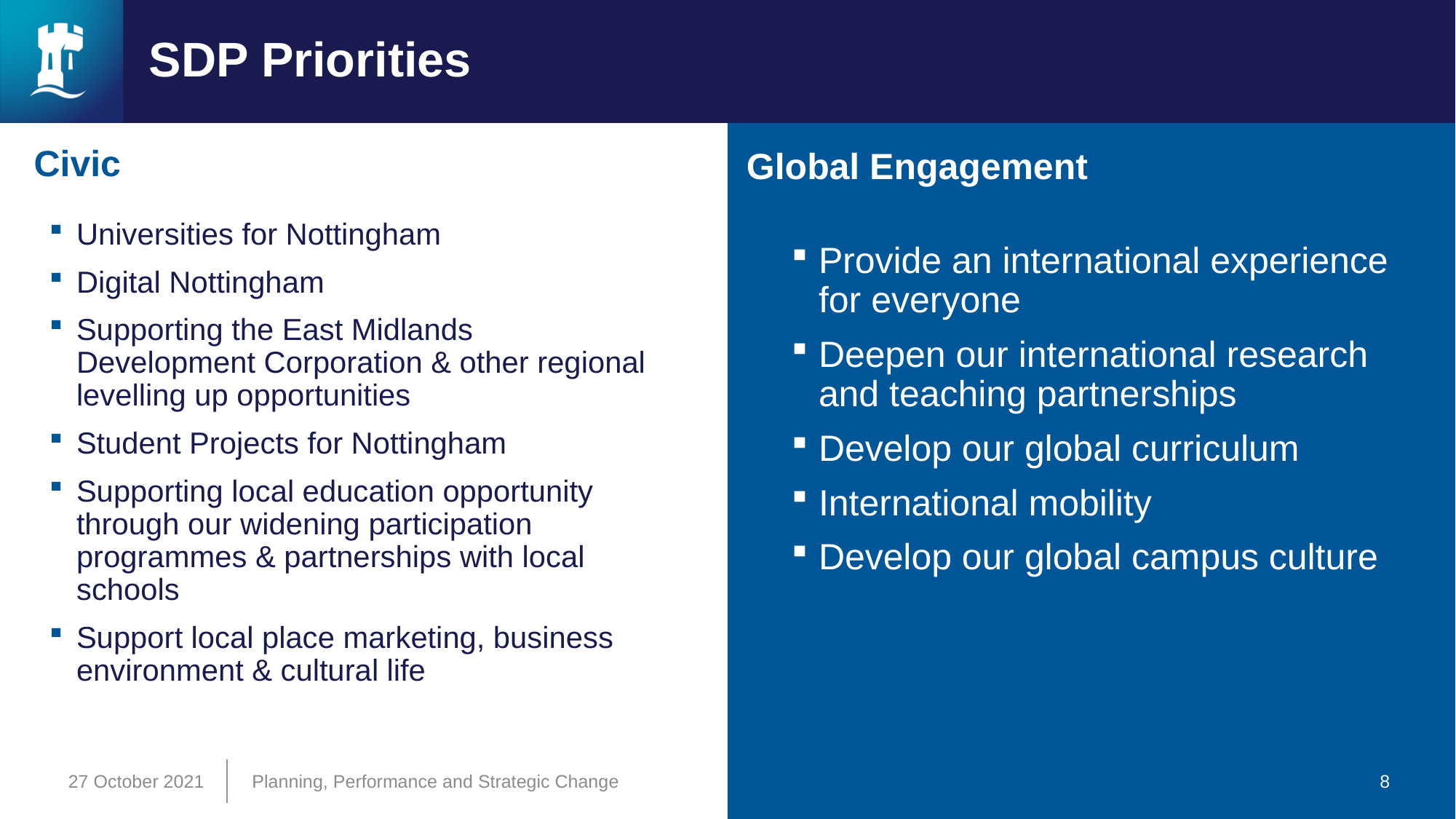

# SDP Priorities
Civic
Global Engagement
Universities for Nottingham
Digital Nottingham
Supporting the East Midlands Development Corporation & other regional levelling up opportunities
Student Projects for Nottingham
Supporting local education opportunity through our widening participation programmes & partnerships with local schools
Support local place marketing, business environment & cultural life
Provide an international experience for everyone
Deepen our international research and teaching partnerships
Develop our global curriculum
International mobility
Develop our global campus culture
27 October 2021
Planning, Performance and Strategic Change
8